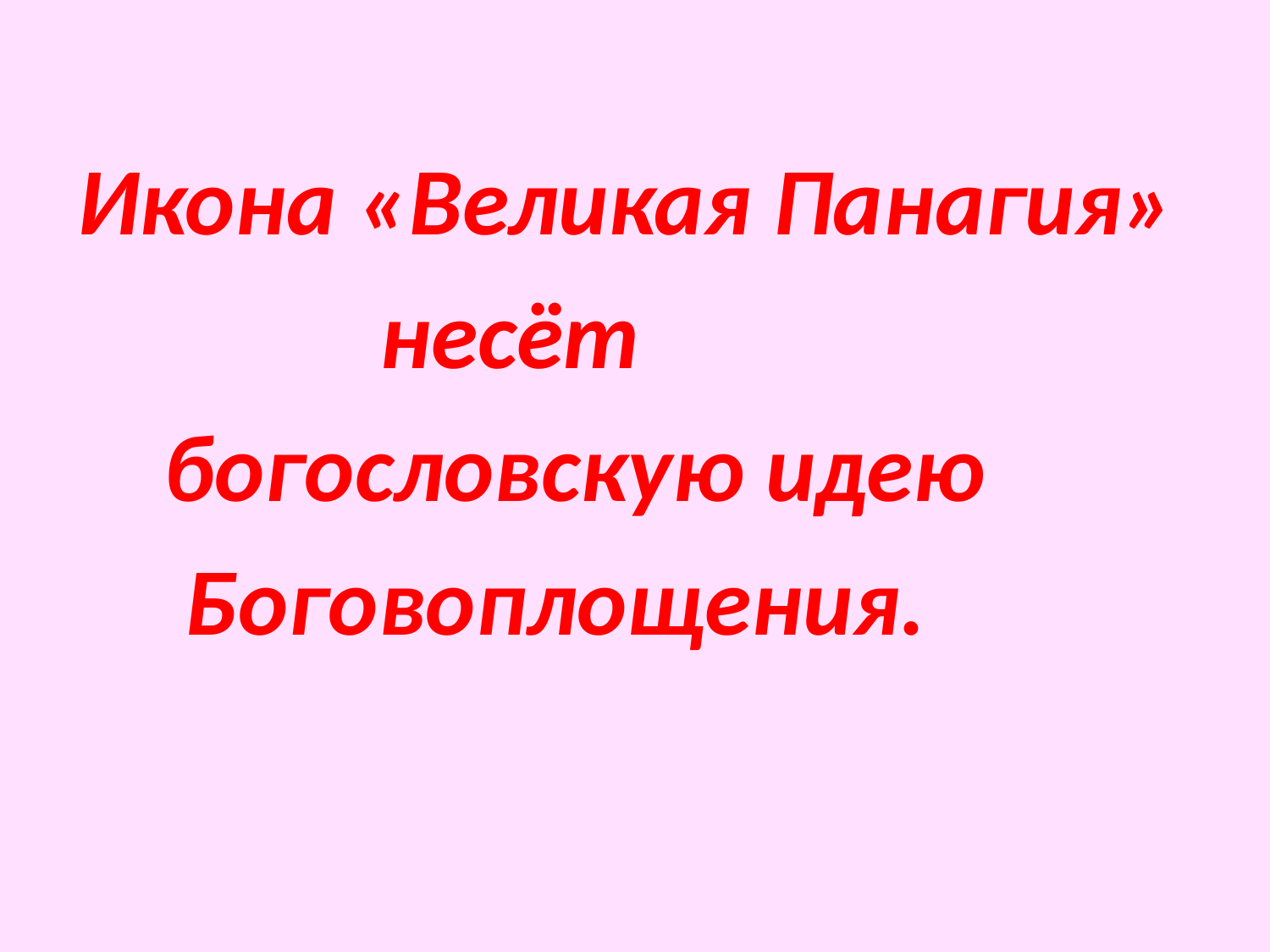

Икона «Великая Панагия»
                 несёт
       богословскую идею
        Боговоплощения.
#